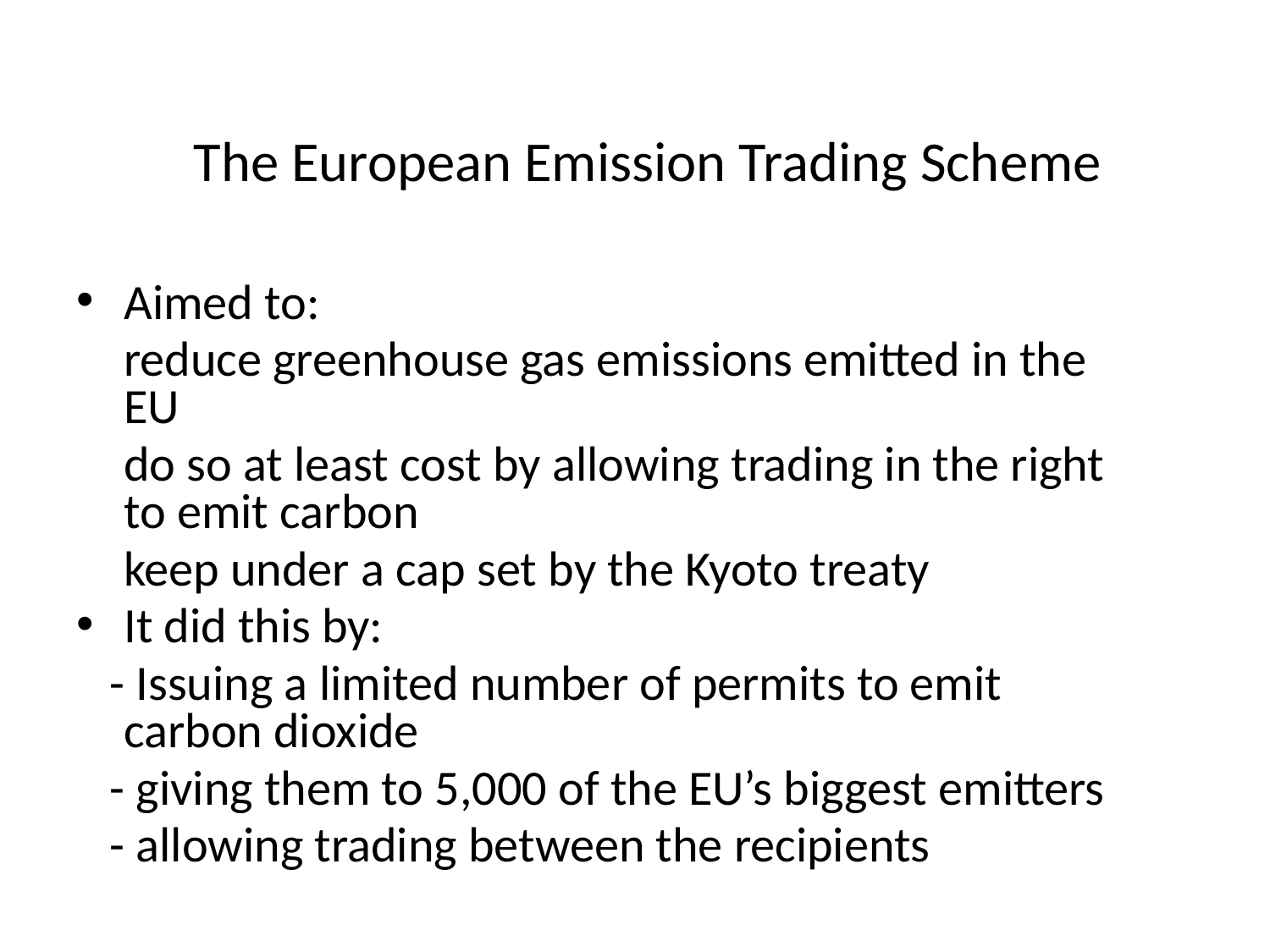

# The European Emission Trading Scheme
Aimed to:
	reduce greenhouse gas emissions emitted in the EU
	do so at least cost by allowing trading in the right to emit carbon
	keep under a cap set by the Kyoto treaty
It did this by:
   - Issuing a limited number of permits to emit carbon dioxide
   - giving them to 5,000 of the EU’s biggest emitters
   - allowing trading between the recipients